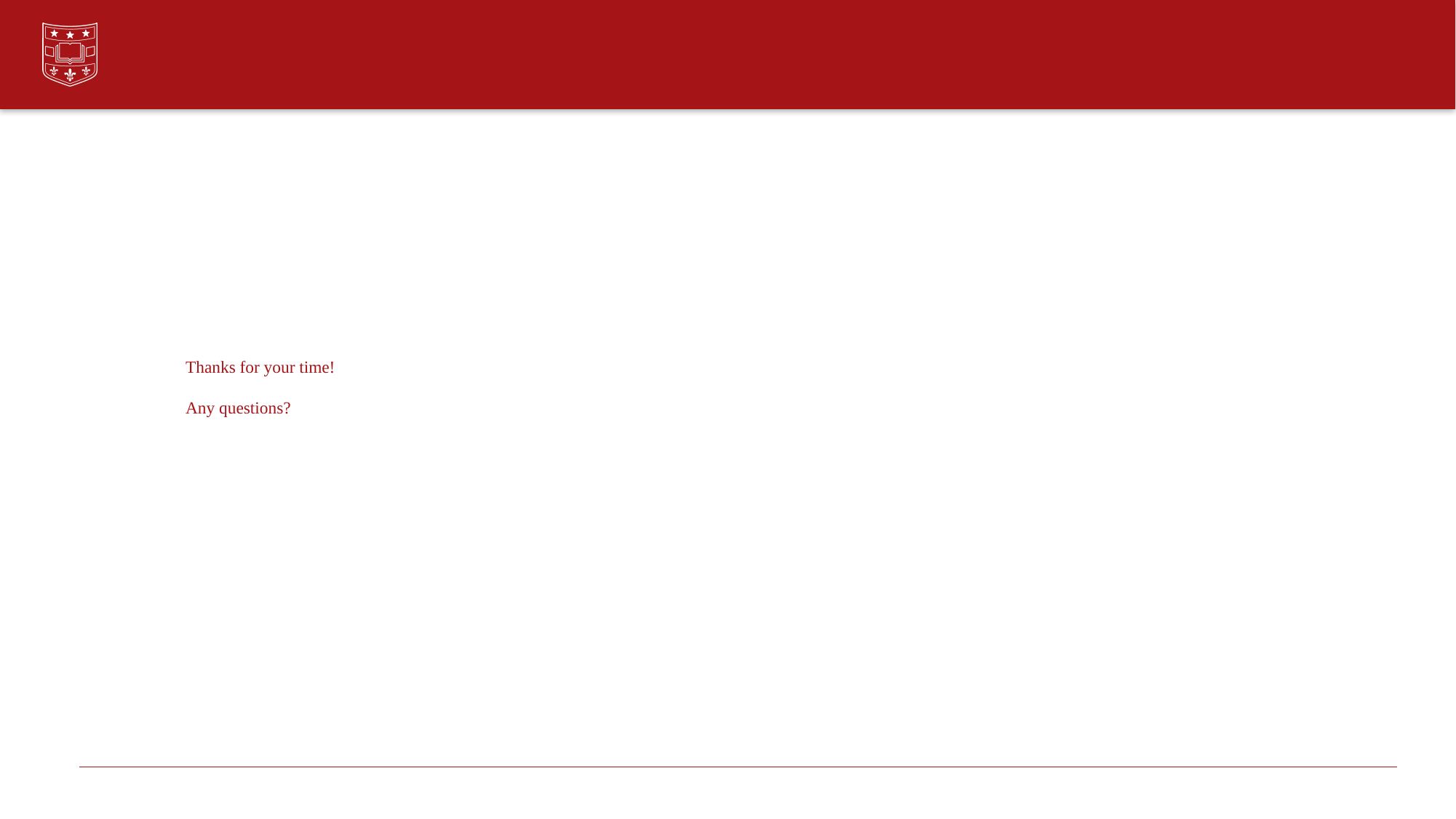

# Thanks for your time! Any questions?